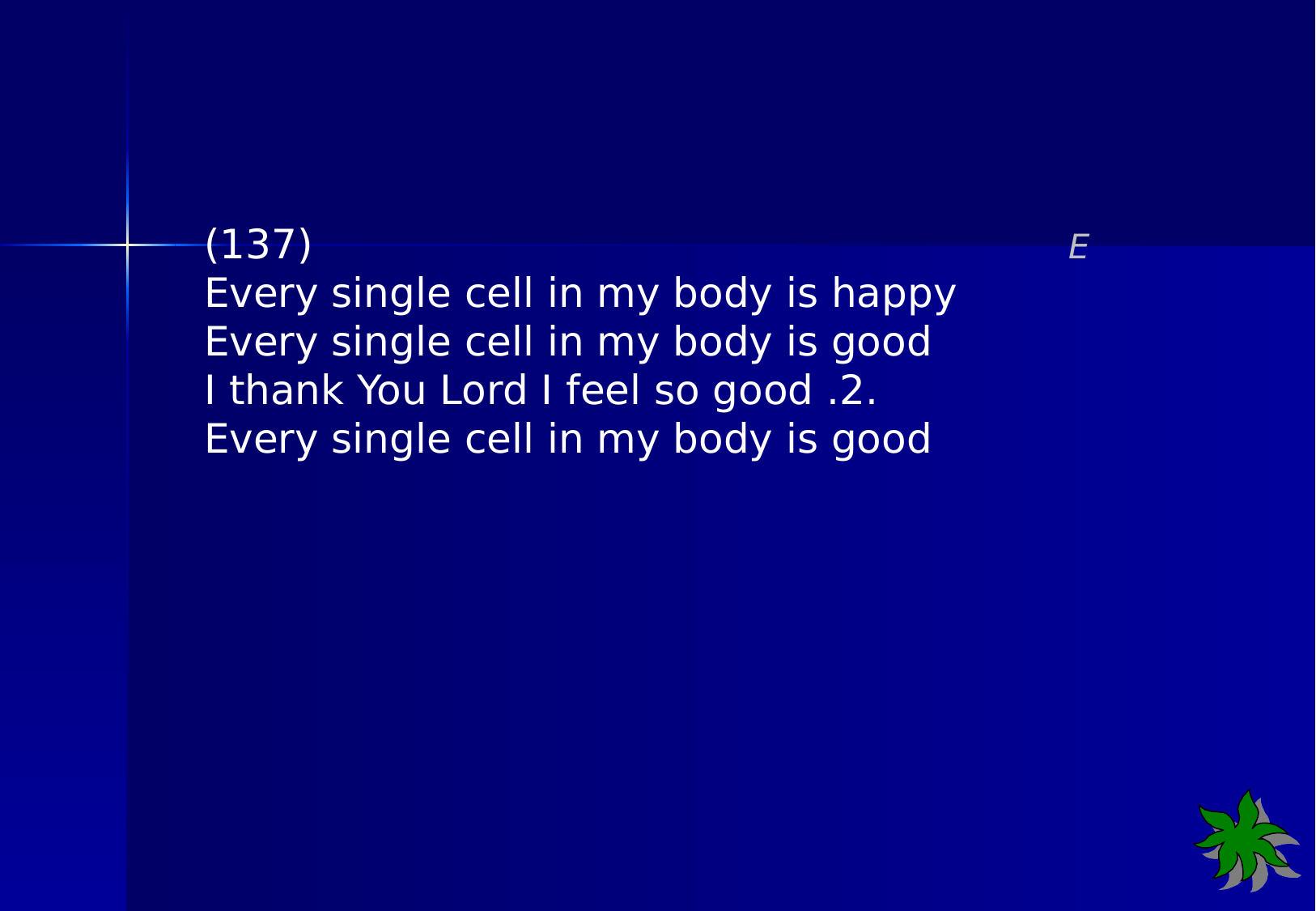

(137)		                                                E
Every single cell in my body is happy
Every single cell in my body is good
I thank You Lord I feel so good .2.
Every single cell in my body is good